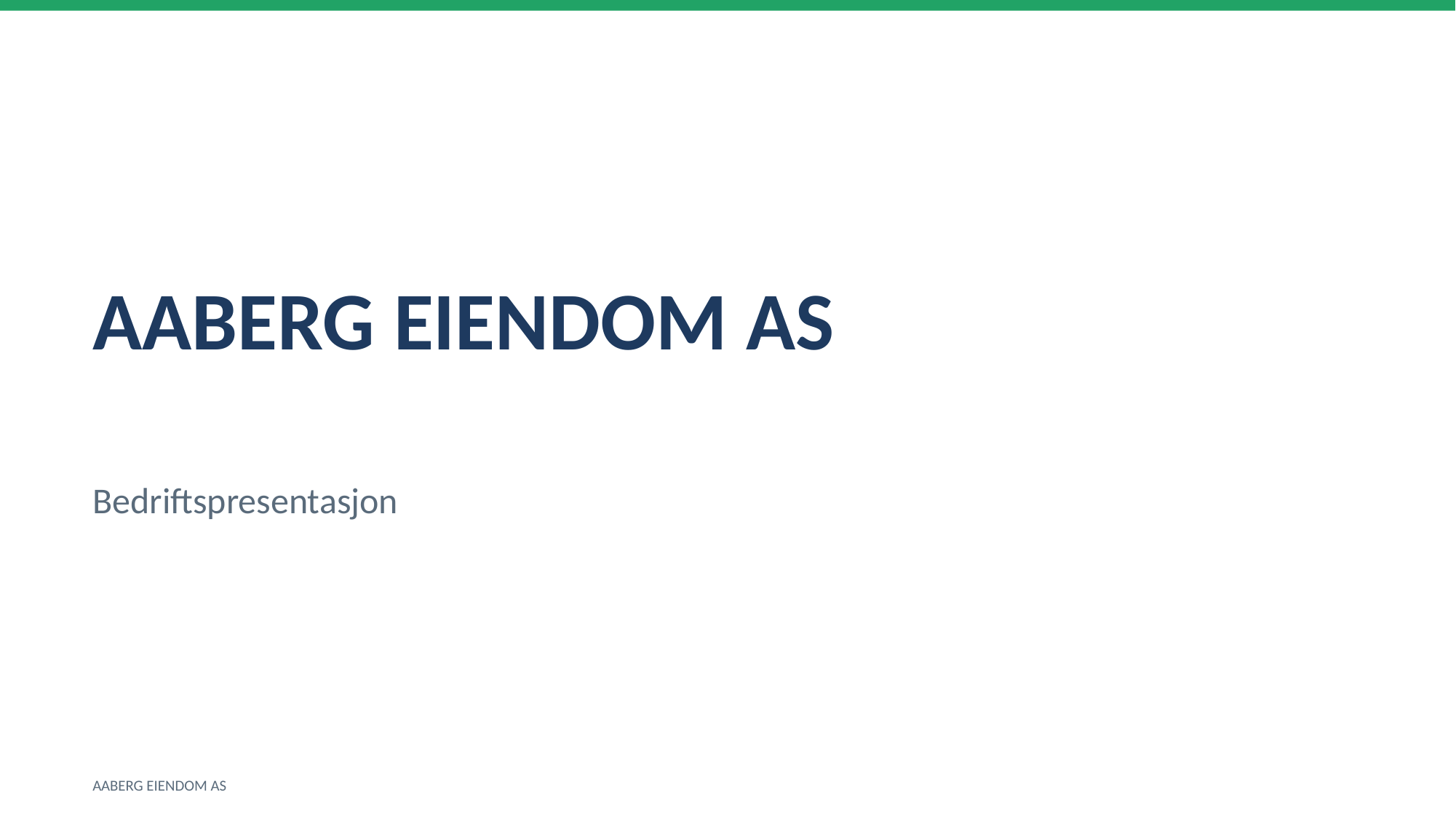

AABERG EIENDOM AS
Bedriftspresentasjon
AABERG EIENDOM AS